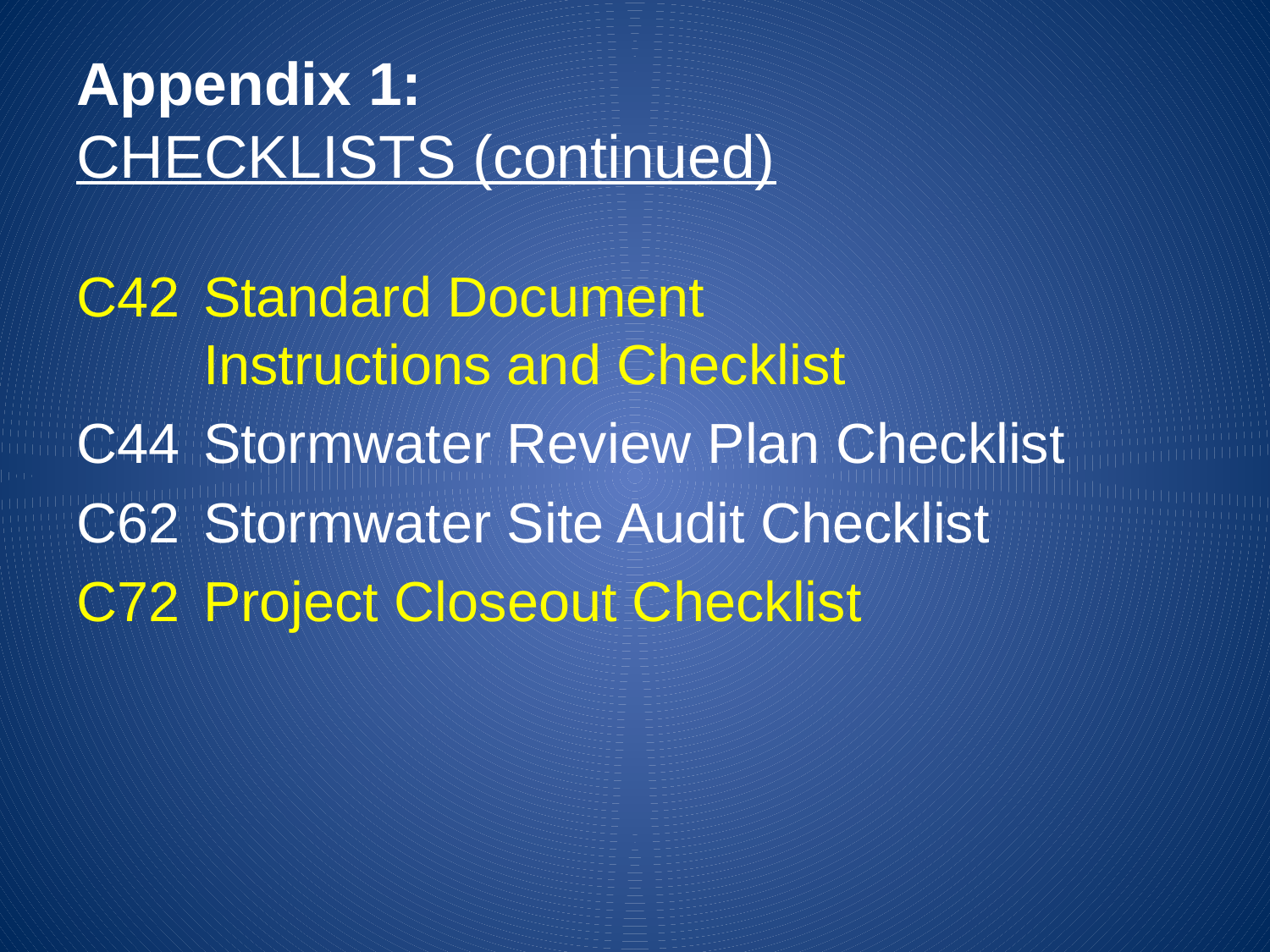

# Appendix 1: CHECKLISTS (continued)
C42	Standard Document
	Instructions and Checklist
C44	Stormwater Review Plan Checklist
C62	Stormwater Site Audit Checklist
C72	Project Closeout Checklist